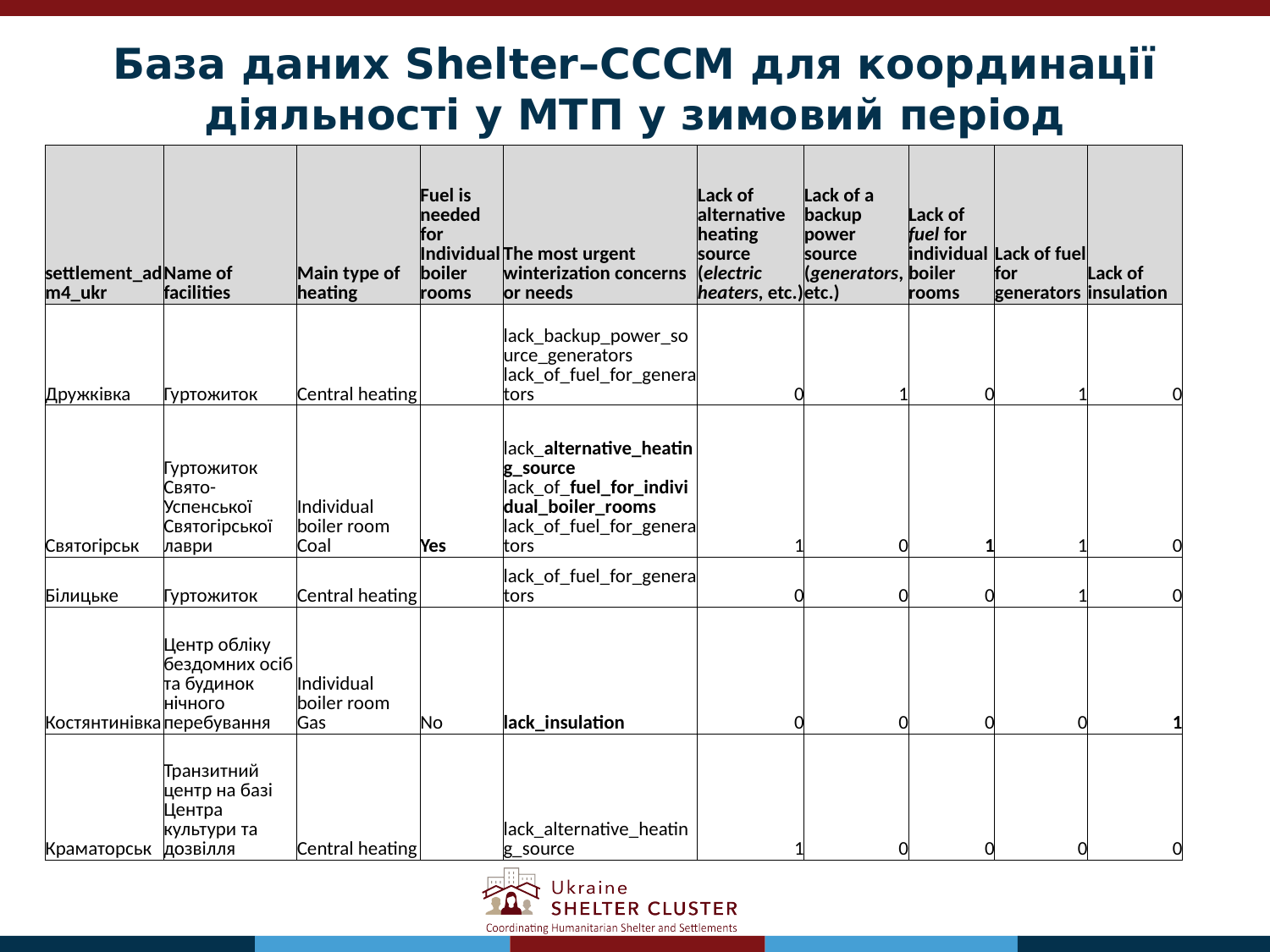

# База даних Shelter–CCCM для координації діяльності у МТП у зимовий період
| settlement\_adm4\_ukr | Name of facilities | Main type of heating | Fuel is needed for Individual boiler rooms | The most urgent winterization concerns or needs | Lack of alternative heating source (electric heaters, etc.) | Lack of a backup power source (generators, etc.) | Lack of fuel for individual boiler rooms | Lack of fuel for generators | Lack of insulation |
| --- | --- | --- | --- | --- | --- | --- | --- | --- | --- |
| Дружківка | Гуртожиток | Central heating |  | lack\_backup\_power\_source\_generators lack\_of\_fuel\_for\_generators | 0 | 1 | 0 | 1 | 0 |
| Святогірськ | Гуртожиток Свято-Успенської Святогірської лаври | Individual boiler room Coal | Yes | lack\_alternative\_heating\_source lack\_of\_fuel\_for\_individual\_boiler\_rooms lack\_of\_fuel\_for\_generators | 1 | 0 | 1 | 1 | 0 |
| Білицьке | Гуртожиток | Central heating |  | lack\_of\_fuel\_for\_generators | 0 | 0 | 0 | 1 | 0 |
| Костянтинівка | Центр обліку бездомних осіб та будинок нічного перебування | Individual boiler room Gas | No | lack\_insulation | 0 | 0 | 0 | 0 | 1 |
| Краматорськ | Транзитний центр на базі Центра культури та дозвілля | Central heating |  | lack\_alternative\_heating\_source | 1 | 0 | 0 | 0 | 0 |